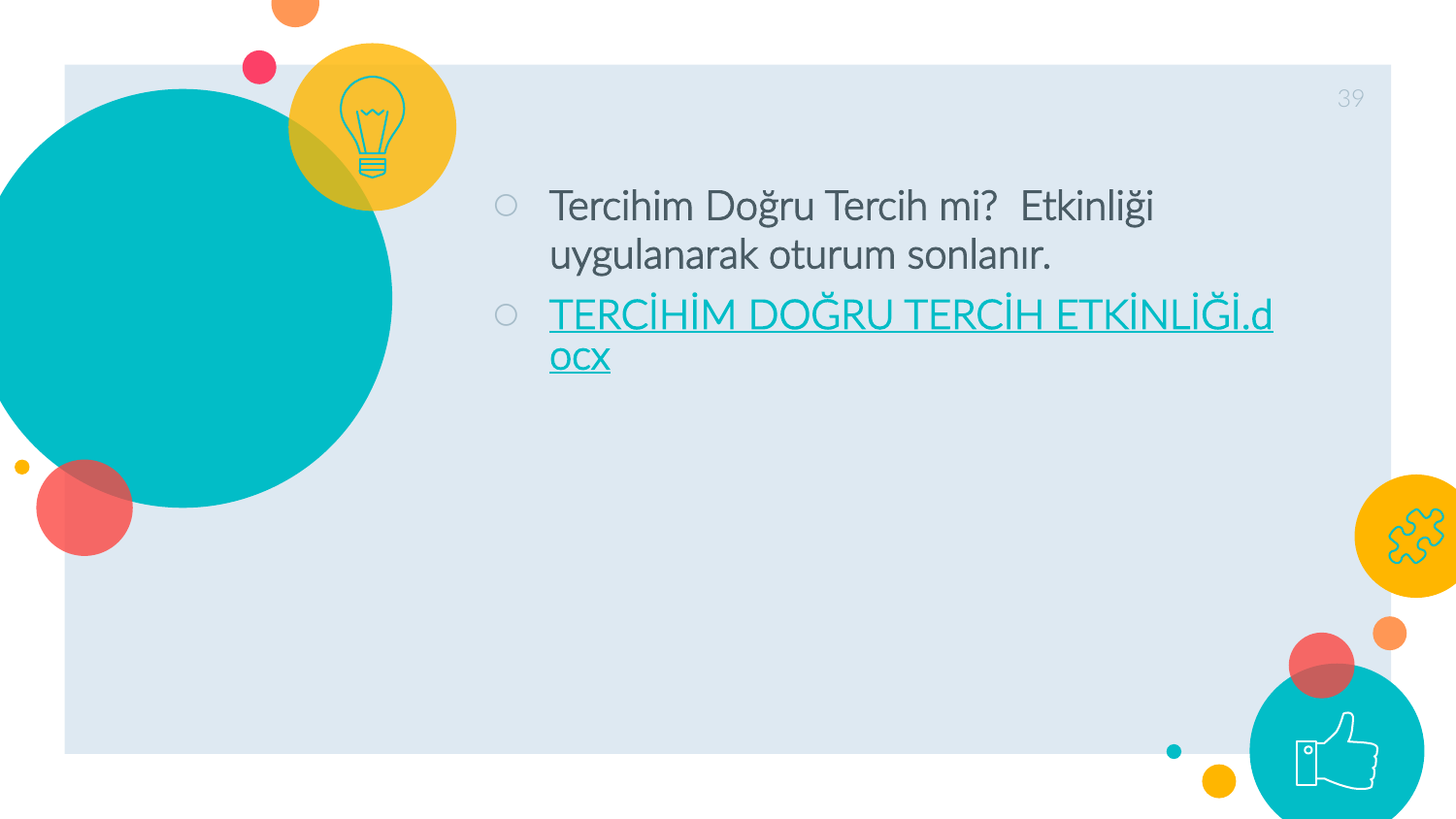

39
#
Tercihim Doğru Tercih mi?  Etkinliği  uygulanarak oturum sonlanır.
TERCİHİM DOĞRU TERCİH ETKİNLİĞİ.docx